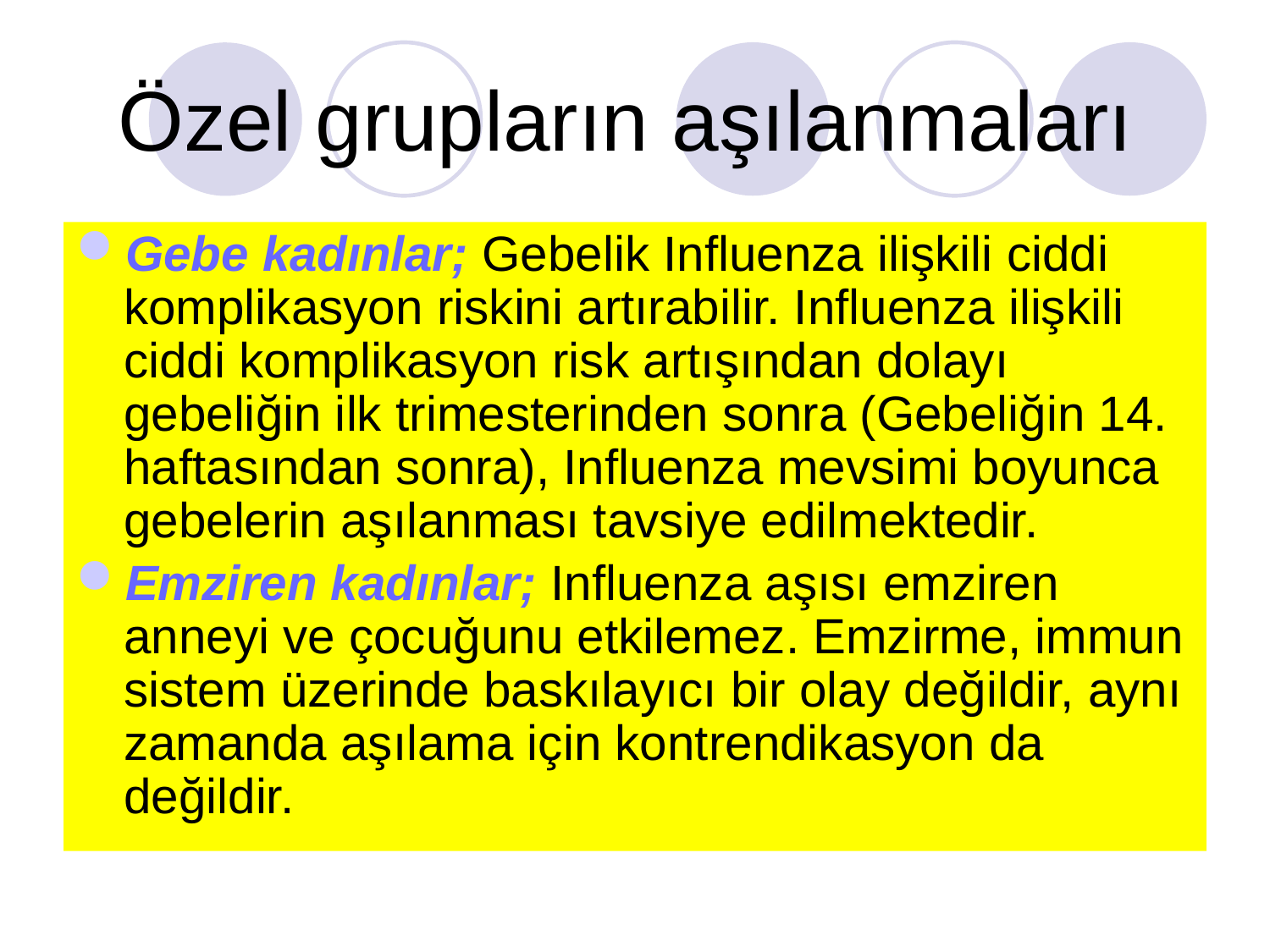

# Özel grupların aşılanmaları
Gebe kadınlar; Gebelik Influenza ilişkili ciddi komplikasyon riskini artırabilir. Influenza ilişkili ciddi komplikasyon risk artışından dolayı gebeliğin ilk trimesterinden sonra (Gebeliğin 14. haftasından sonra), Influenza mevsimi boyunca gebelerin aşılanması tavsiye edilmektedir.
Emziren kadınlar; Influenza aşısı emziren anneyi ve çocuğunu etkilemez. Emzirme, immun sistem üzerinde baskılayıcı bir olay değildir, aynı zamanda aşılama için kontrendikasyon da değildir.